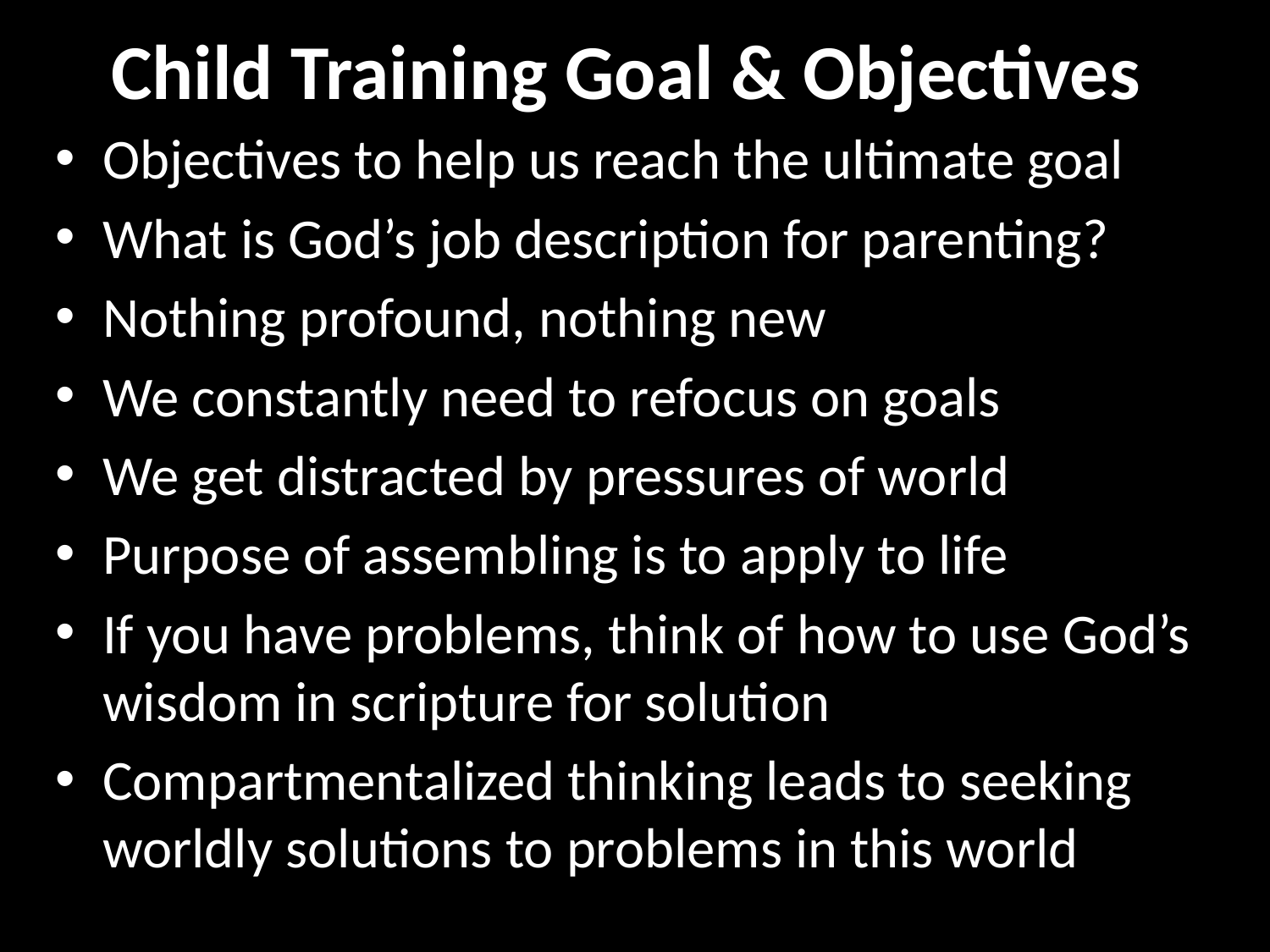

# Child Training Goal & Objectives
Objectives to help us reach the ultimate goal
What is God’s job description for parenting?
Nothing profound, nothing new
We constantly need to refocus on goals
We get distracted by pressures of world
Purpose of assembling is to apply to life
If you have problems, think of how to use God’s wisdom in scripture for solution
Compartmentalized thinking leads to seeking worldly solutions to problems in this world